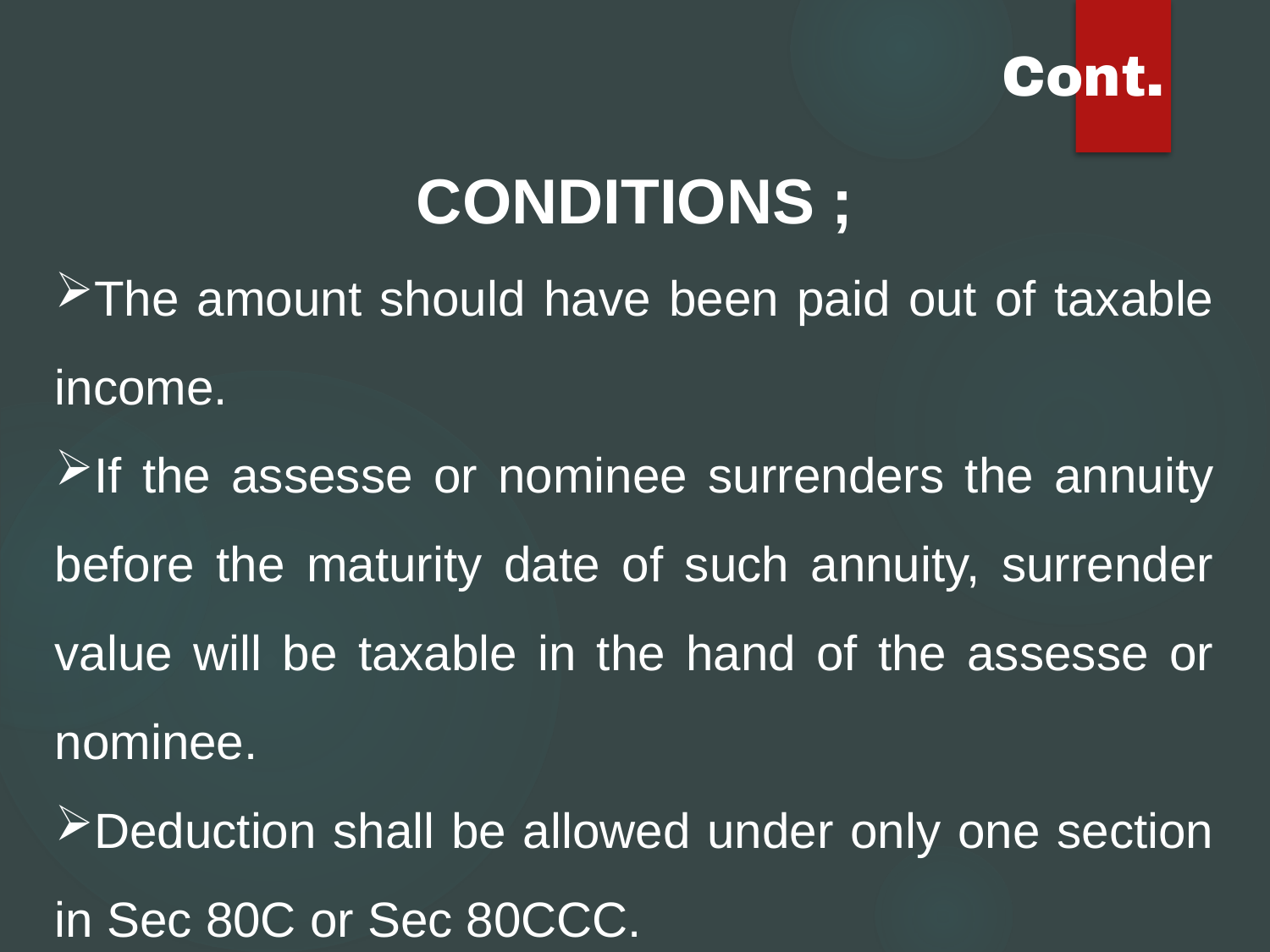

Cont.
CONDITIONS ;
The amount should have been paid out of taxable income.
If the assesse or nominee surrenders the annuity before the maturity date of such annuity, surrender value will be taxable in the hand of the assesse or nominee.
Deduction shall be allowed under only one section in Sec 80C or Sec 80CCC.